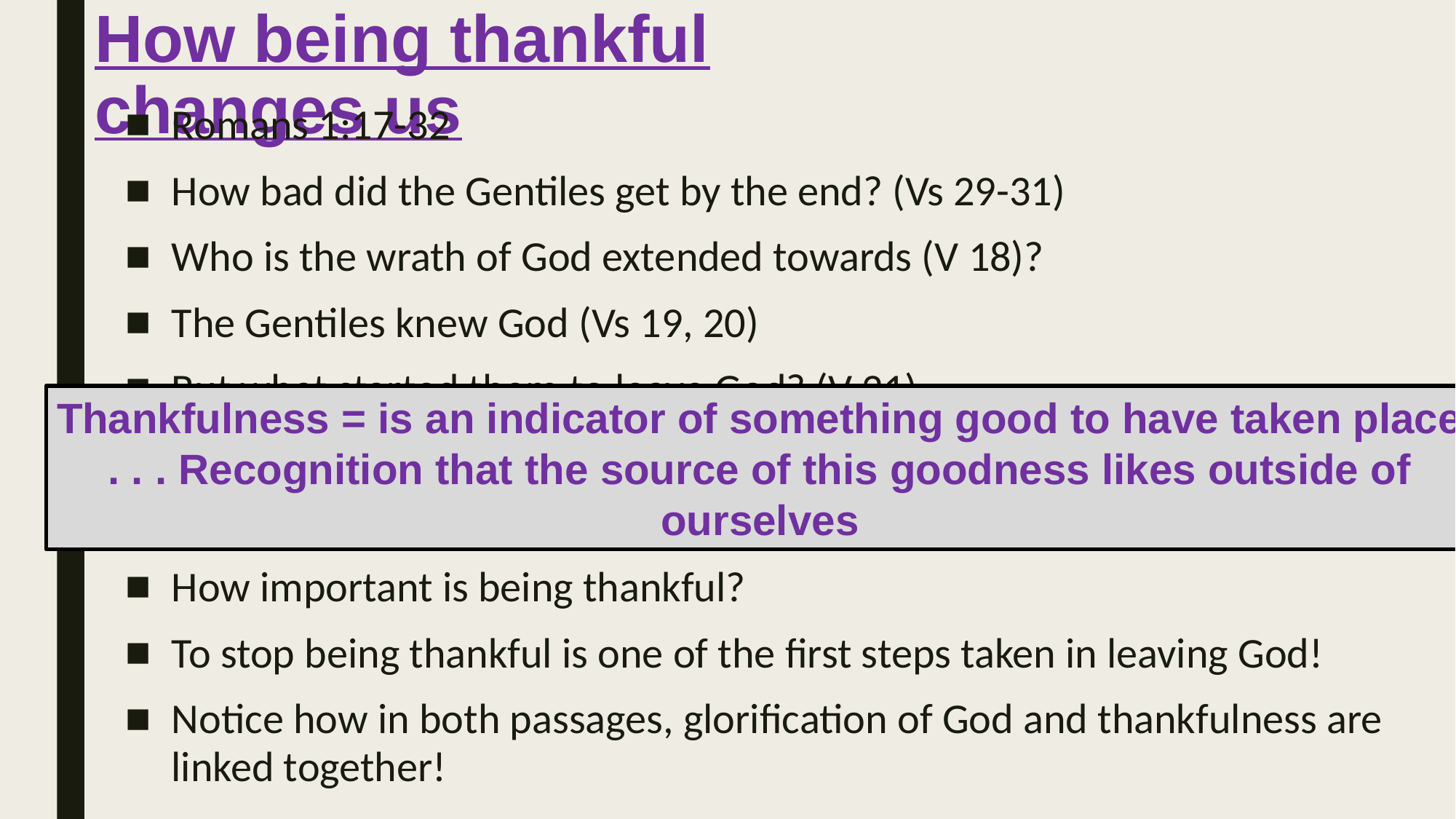

# How being thankful changes us
Romans 1:17-32
How bad did the Gentiles get by the end? (Vs 29-31)
Who is the wrath of God extended towards (V 18)?
The Gentiles knew God (Vs 19, 20)
But what started them to leave God? (V 21)

How important is being thankful?
To stop being thankful is one of the first steps taken in leaving God!
Notice how in both passages, glorification of God and thankfulness are linked together!
Thankfulness = is an indicator of something good to have taken place
. . . Recognition that the source of this goodness likes outside of
ourselves
21 because, although they knew God, they did not glorify Him as God, nor were
thankful, but became futile in their thoughts, and their foolish hearts were darkened.